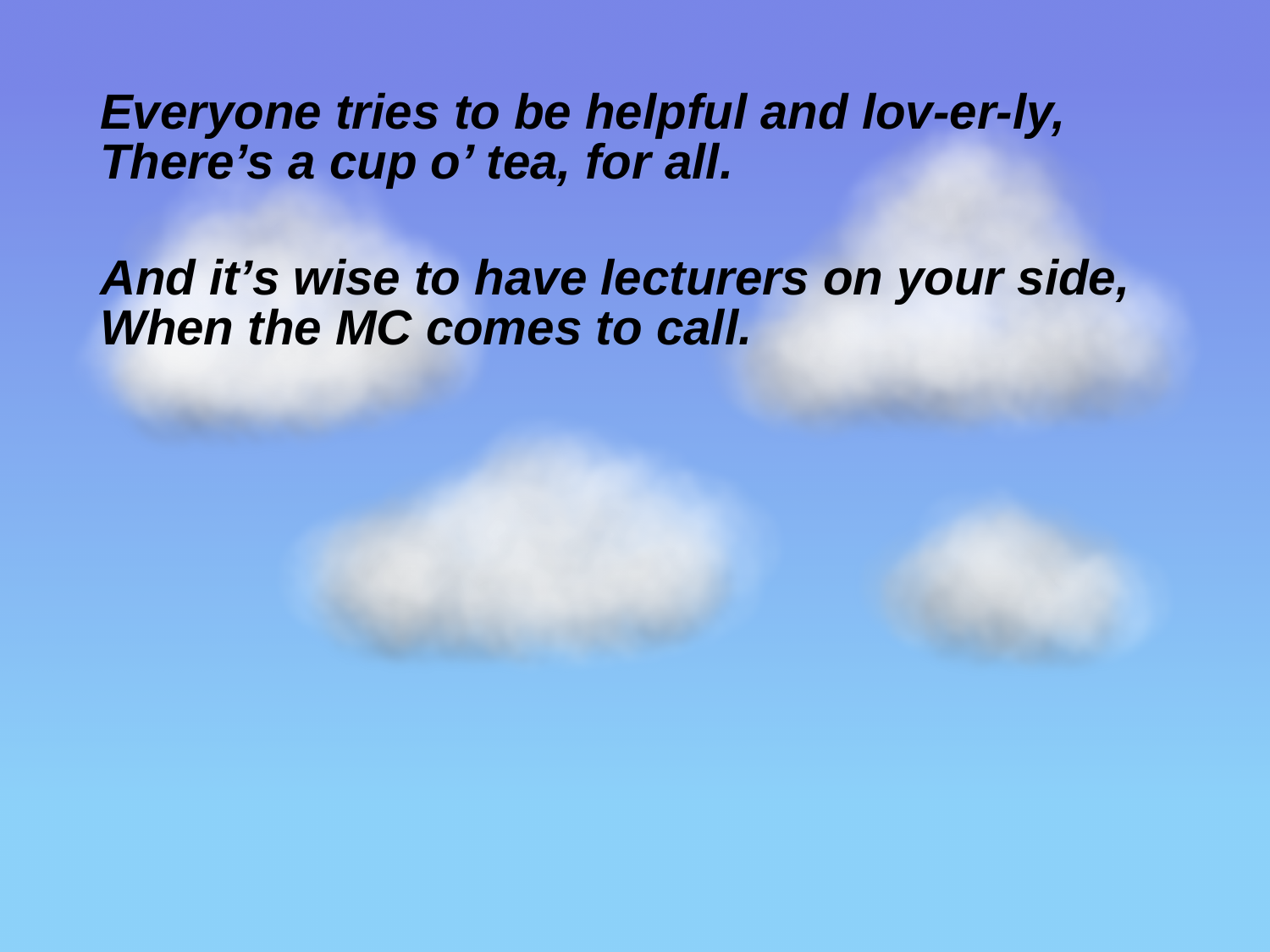

Everyone tries to be helpful and lov-er-ly,
There’s a cup o’ tea, for all.
And it’s wise to have lecturers on your side,
When the MC comes to call.